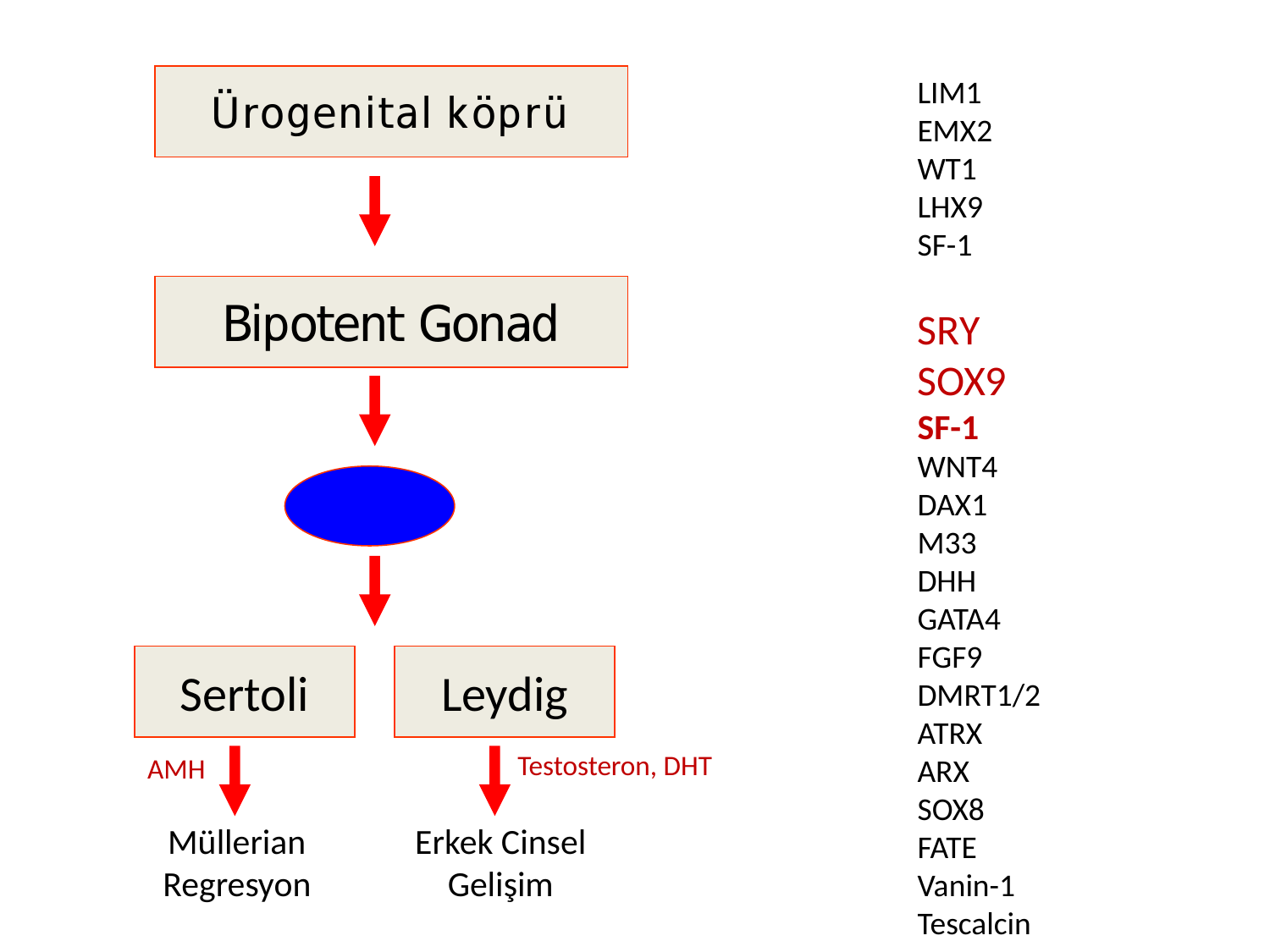

Ürogenital köprü
LIM1
EMX2
WT1
LHX9
SF-1

Bipotent Gonad
SRY
SOX9
SF-1
WNT4
DAX1
M33
DHH
GATA4
FGF9
DMRT1/2
ATRX
ARX
SOX8
FATE
Vanin-1
Tescalcin

Testis

Sertoli
Leydig
Testosteron, DHT
AMH

Müllerian Regresyon
Erkek Cinsel Gelişim